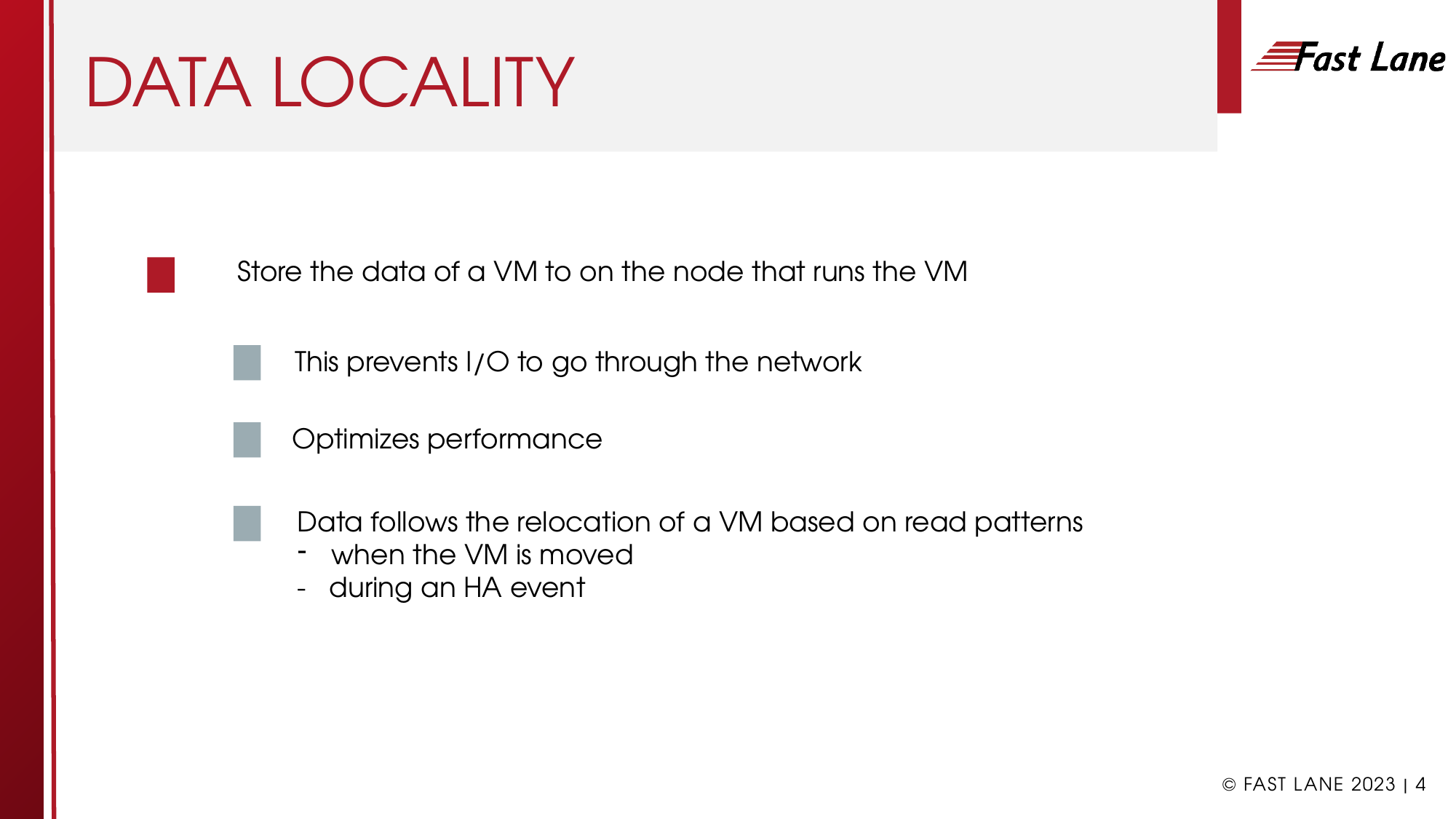

# Data locality
Store the data of a VM to on the node that runs the VM

This prevents I/O to go through the network

Optimizes performance

Data follows the relocation of a VM based on read patterns
when the VM is moved
-   during an HA event